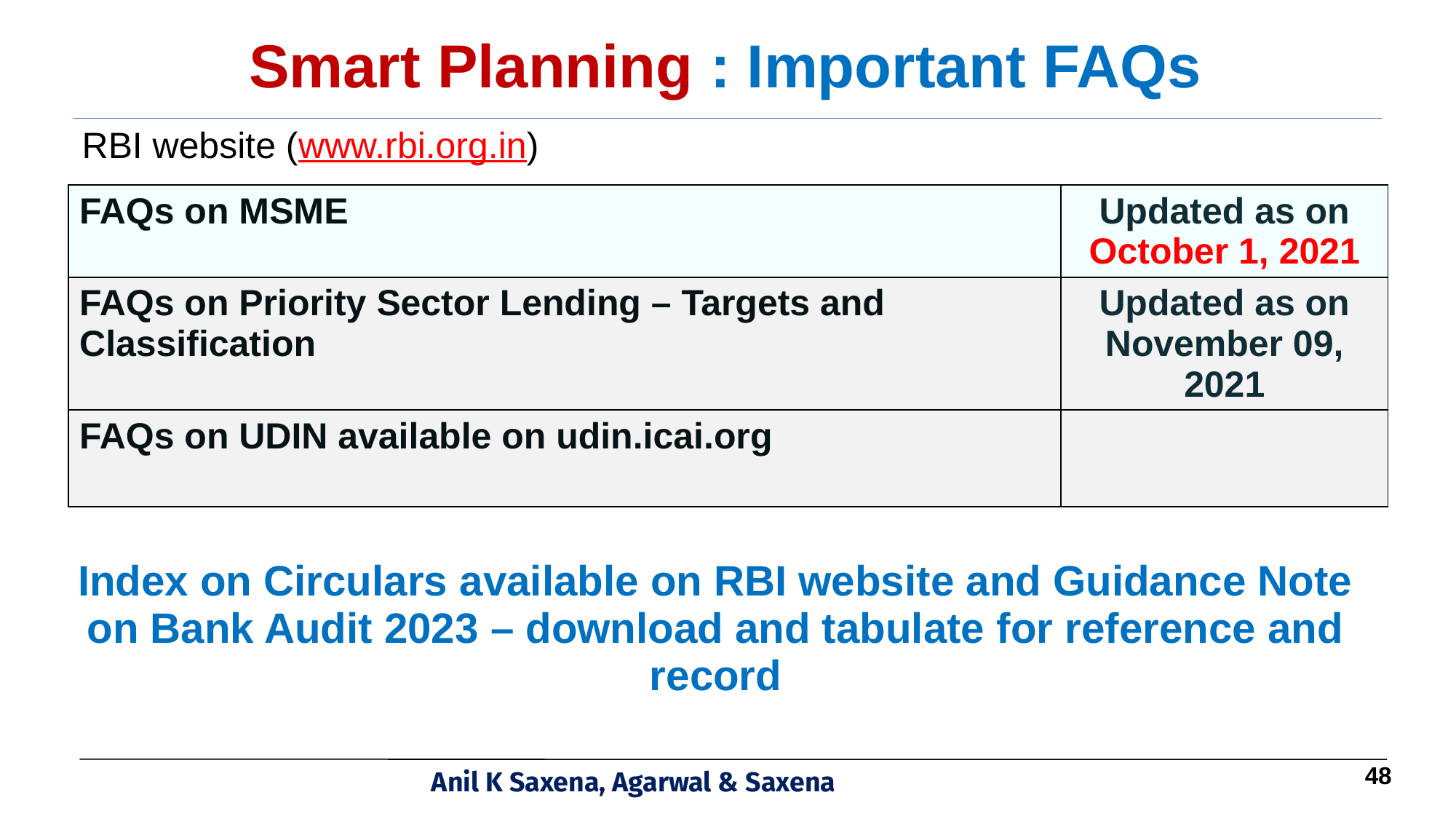

Smart Planning : Important FAQs
RBI website (www.rbi.org.in)

| FAQs on MSME | Updated as on October 1, 2021 |
| --- | --- |
| FAQs on Priority Sector Lending – Targets and Classification | Updated as on November 09, 2021 |
| FAQs on UDIN available on udin.icai.org |  |
| Index on Circulars available on RBI website and Guidance Note on Bank Audit 2023 – download and tabulate for reference and record |
| --- |
48